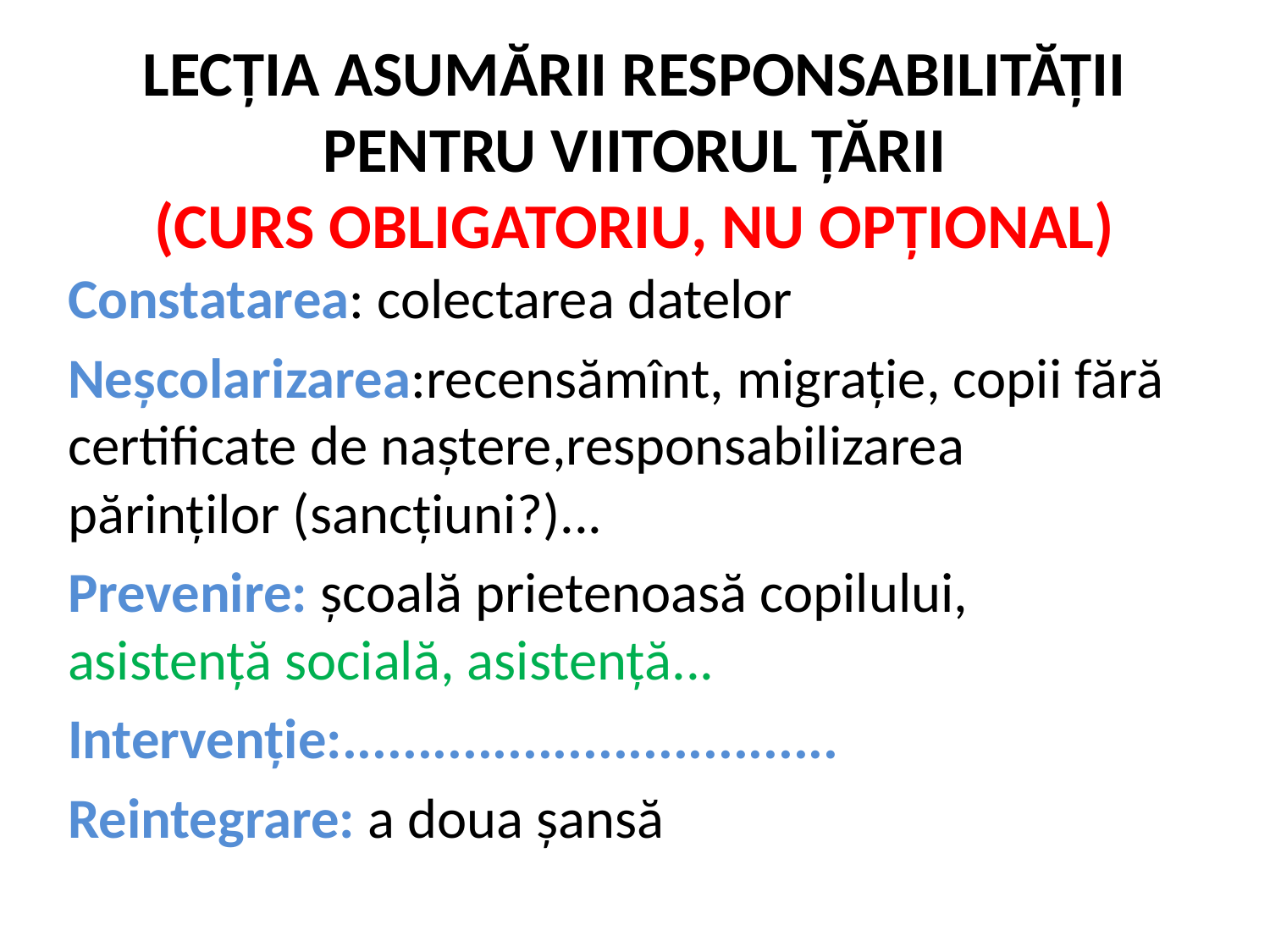

# LECȚIA ASUMĂRII RESPONSABILITĂȚII PENTRU VIITORUL ȚĂRII (CURS OBLIGATORIU, NU OPȚIONAL)
Constatarea: colectarea datelor
Neșcolarizarea:recensămînt, migrație, copii fără certificate de naștere,responsabilizarea părinților (sancțiuni?)...
Prevenire: școală prietenoasă copilului, asistență socială, asistență...
Intervenție:.................................
Reintegrare: a doua șansă